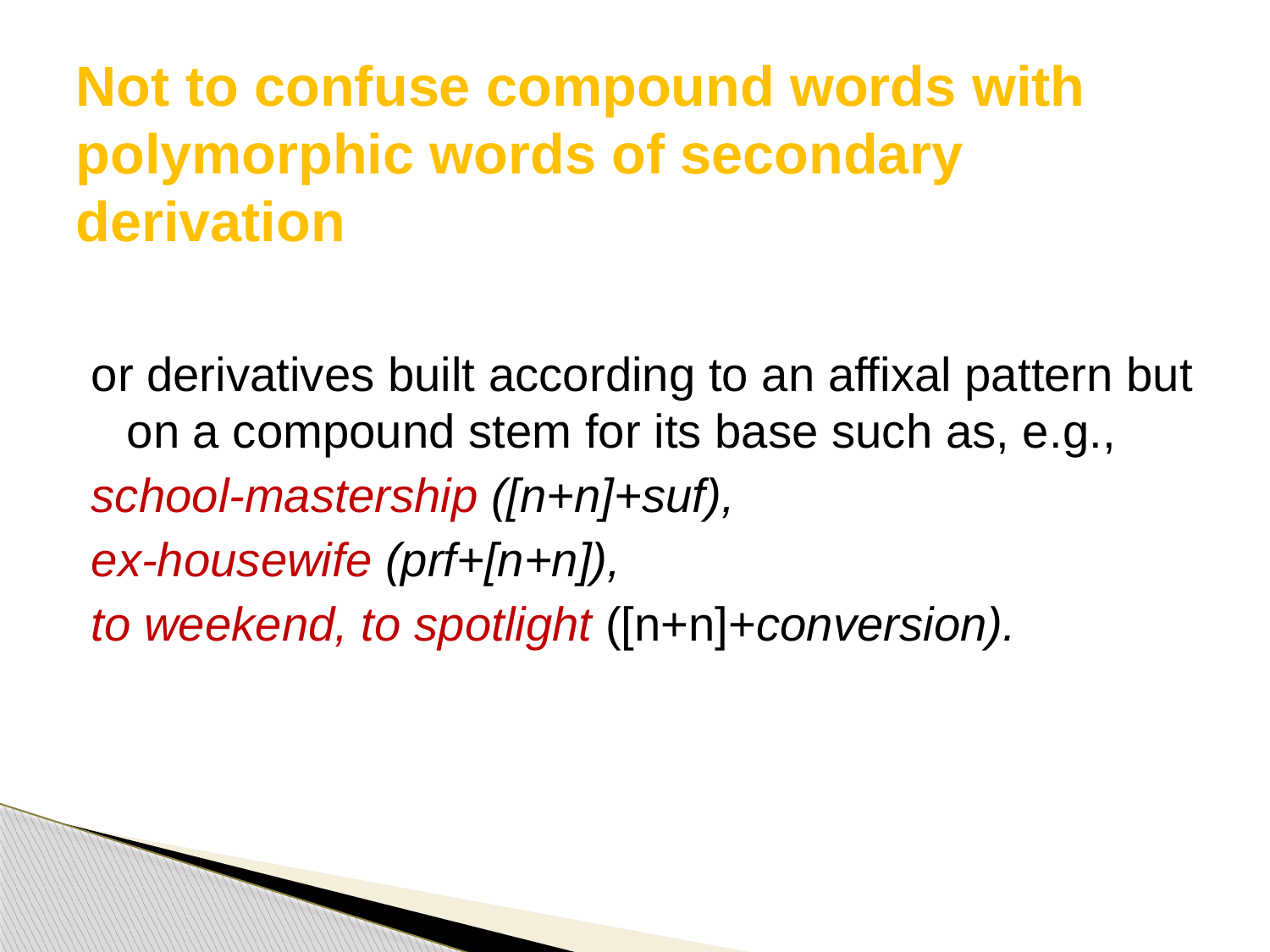

# Not to confuse compound words with polymorphic words of secondary derivation
or derivatives built according to an affixal pattern but on a compound stem for its base such as, e.g.,
school-mastership ([n+n]+suf),
ex-housewife (prf+[n+n]),
to weekend, to spotlight ([n+n]+conversion).